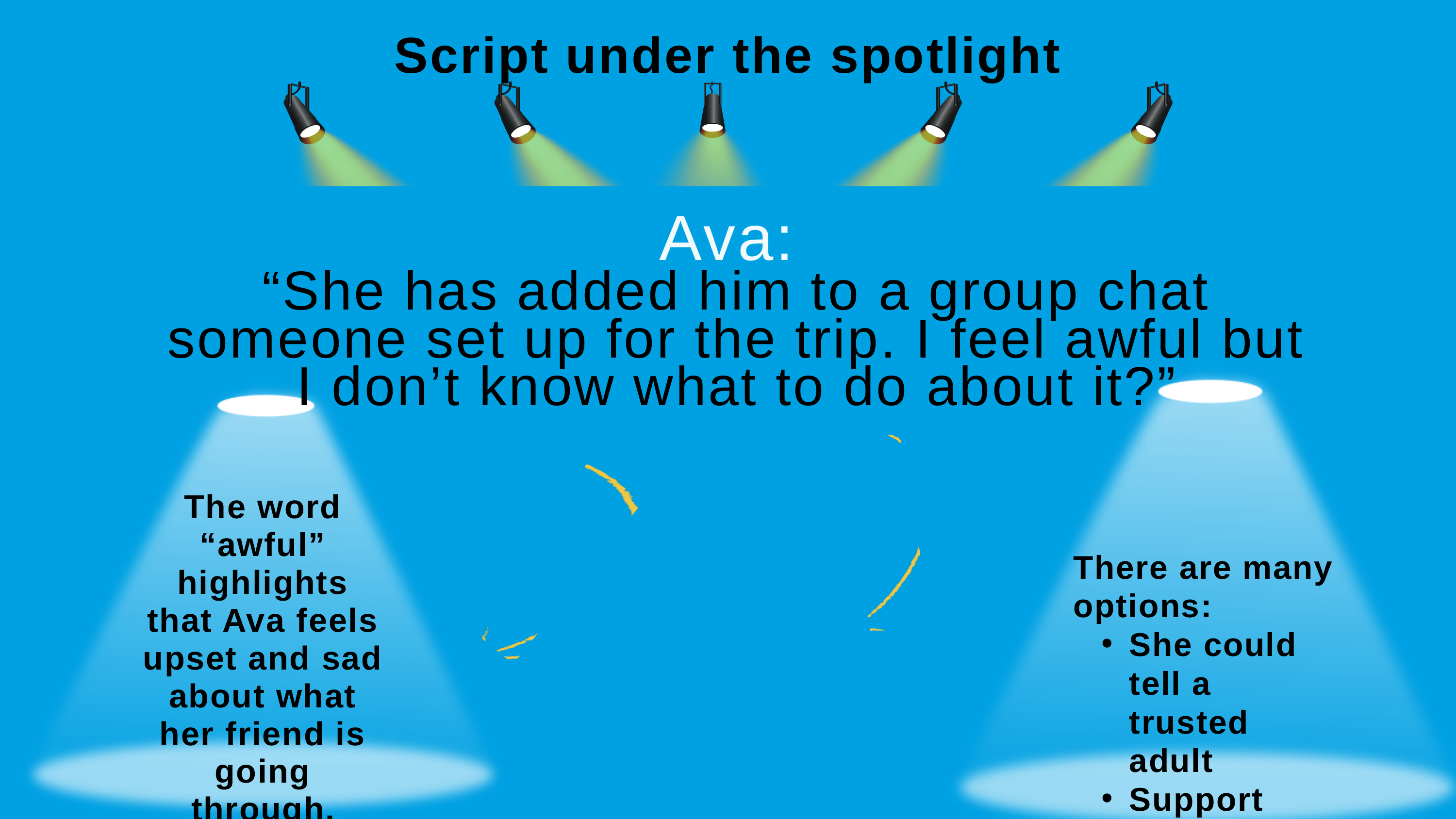

Script under the spotlight

Ava:
“She has added him to a group chat someone set up for the trip. I feel awful but I don’t know what to do about it?”

The word “awful” highlights that Ava feels upset and sad about what her friend is going through.
There are many options:
She could tell a trusted adult
Support Noah